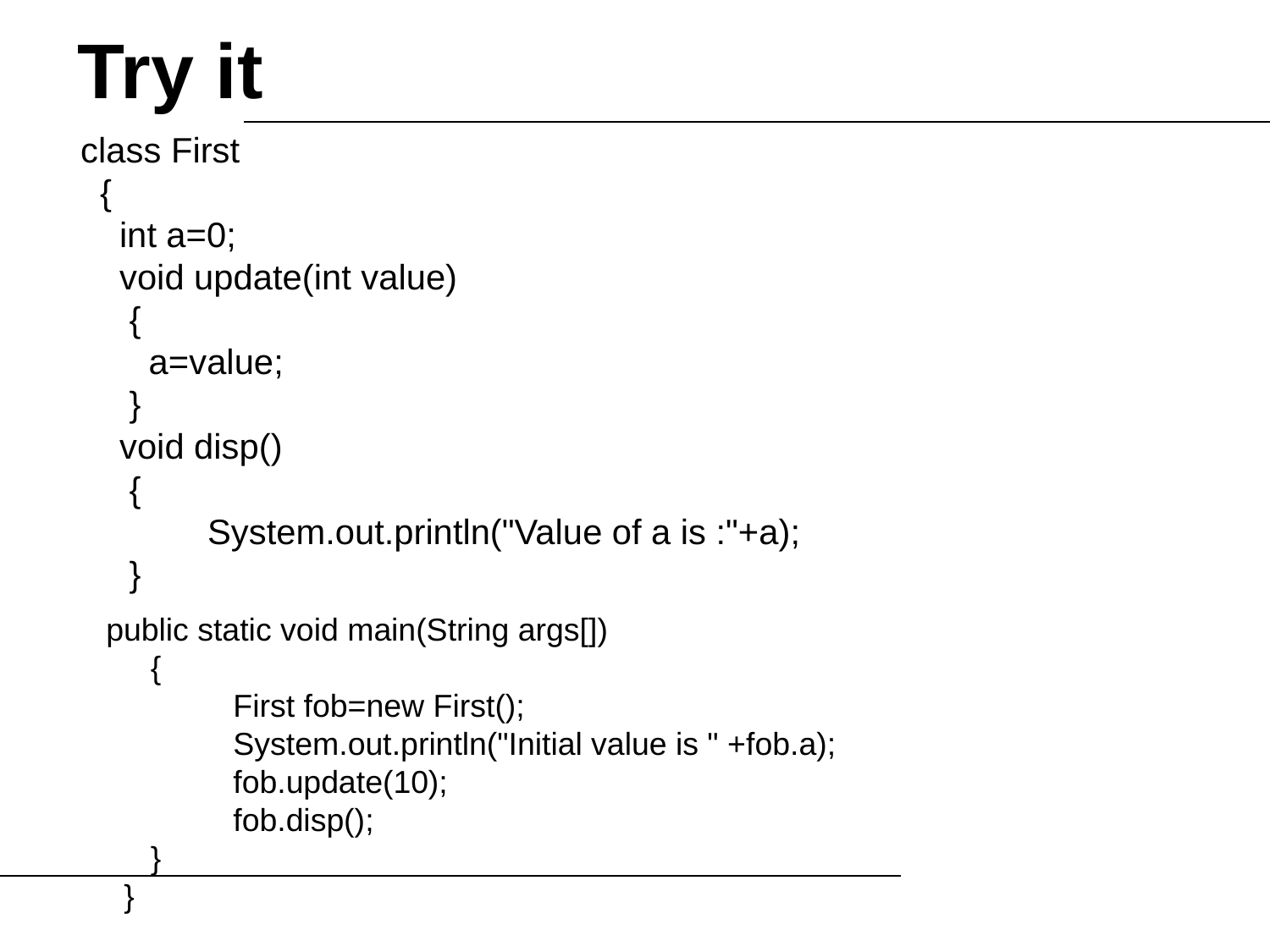

Try it
class First
  {
    int a=0;
    void update(int value)
     {
       a=value;
     }
    void disp()
     {
	System.out.println("Value of a is :"+a);
     }

public static void main(String args[])
     {
	First fob=new First();
	System.out.println("Initial value is " +fob.a);
	fob.update(10);
	fob.disp();
     }
  }